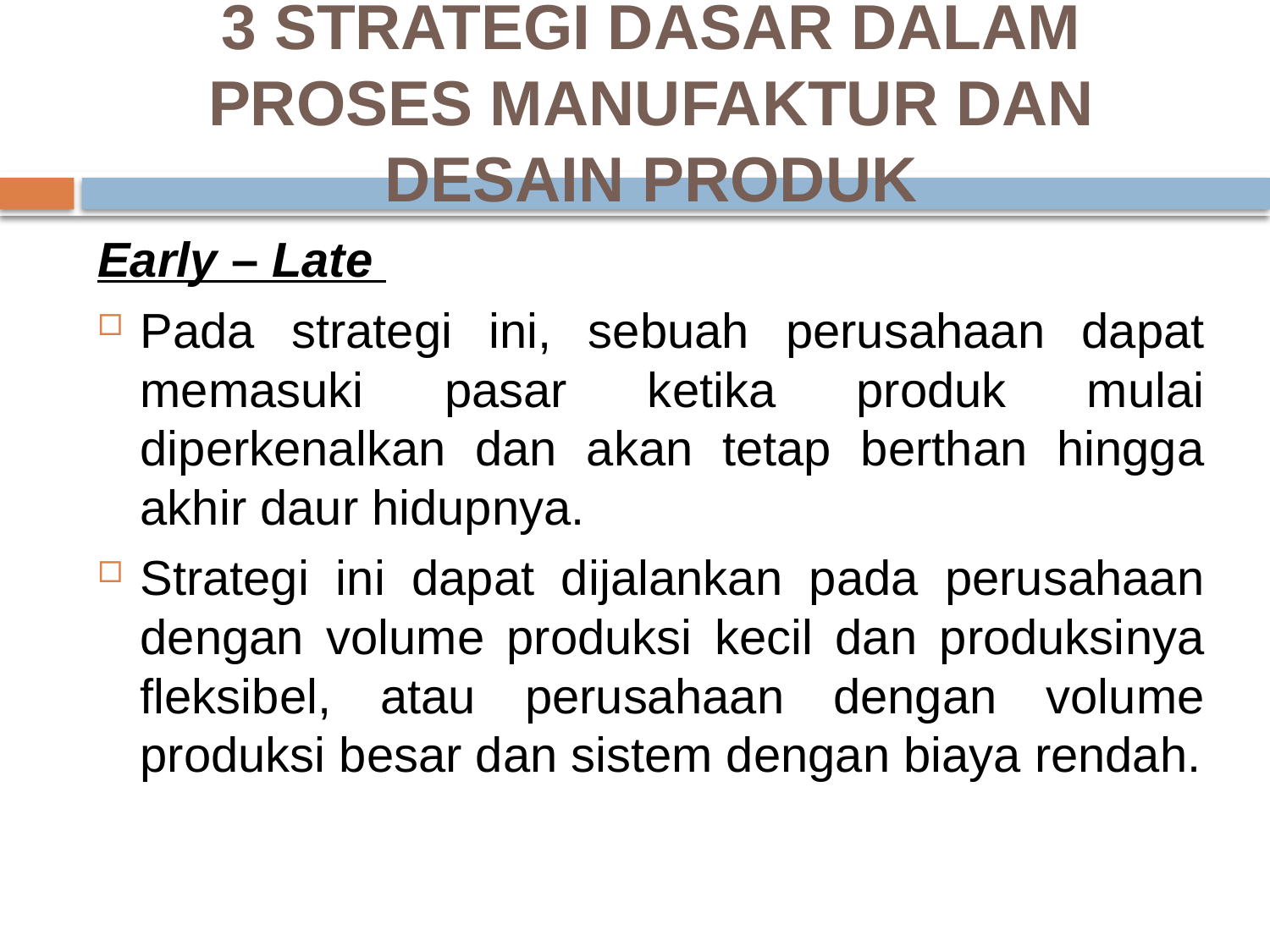

# 3 STRATEGI DASAR DALAM PROSES MANUFAKTUR DAN DESAIN PRODUK
Early – Late
Pada strategi ini, sebuah perusahaan dapat memasuki pasar ketika produk mulai diperkenalkan dan akan tetap berthan hingga akhir daur hidupnya.
Strategi ini dapat dijalankan pada perusahaan dengan volume produksi kecil dan produksinya fleksibel, atau perusahaan dengan volume produksi besar dan sistem dengan biaya rendah.